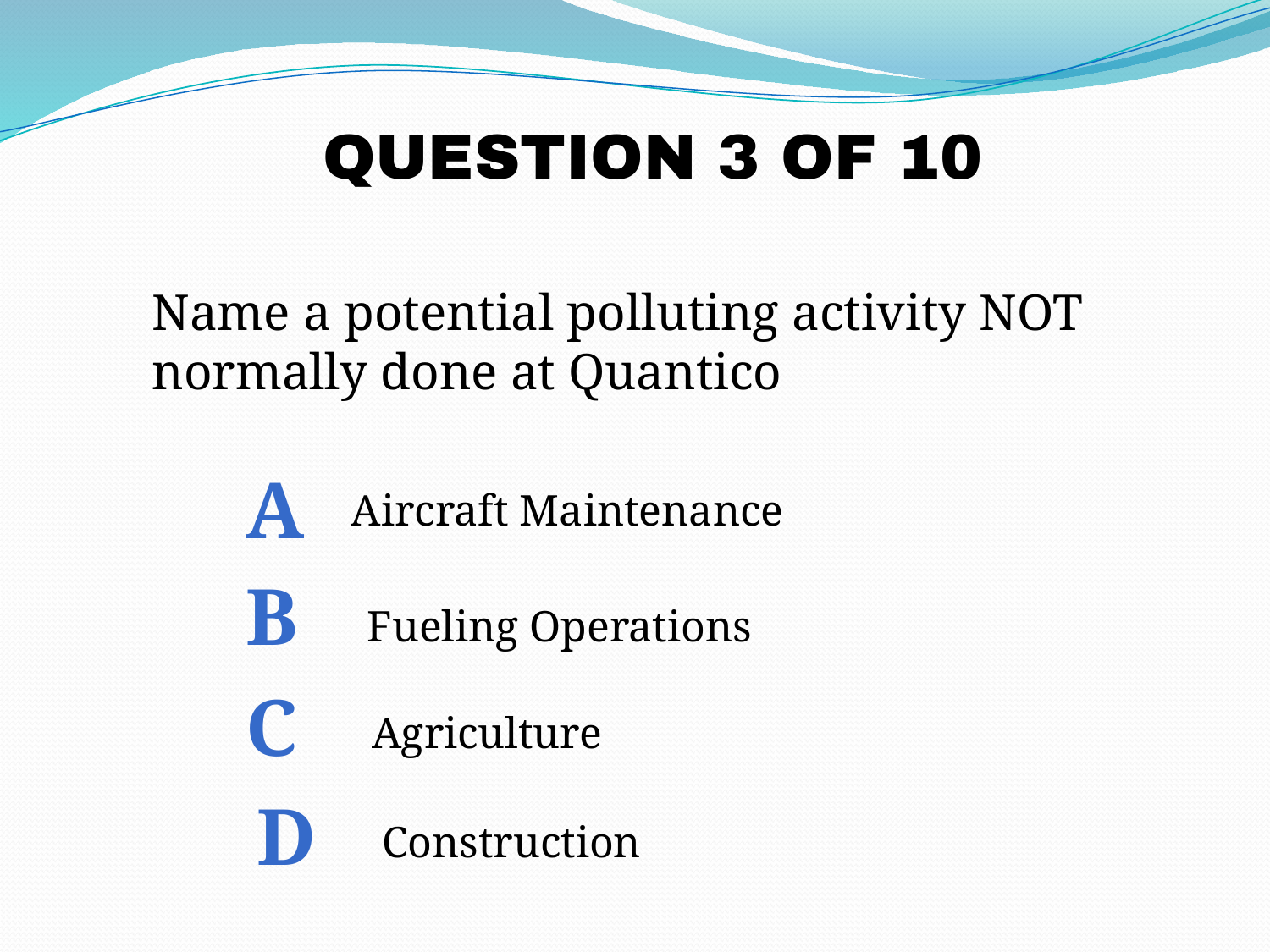

QUESTION 3 OF 10
Name a potential polluting activity NOT normally done at Quantico
A
Aircraft Maintenance
B
Fueling Operations
C
Agriculture
D
Construction